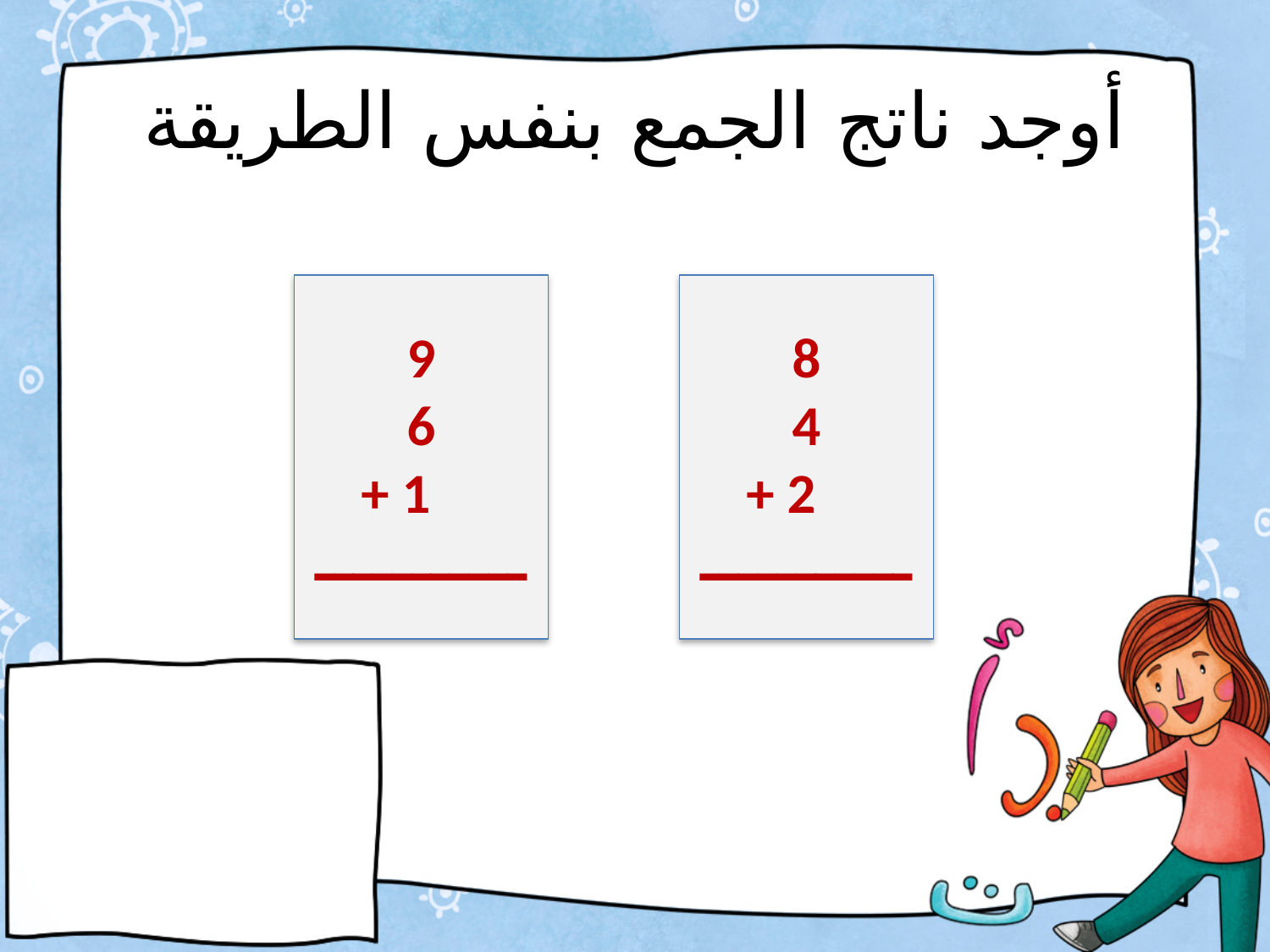

# أوجد ناتج الجمع بنفس الطريقة

9
6
+ 1
ـــــــــــ
8
4
+ 2
ـــــــــــ